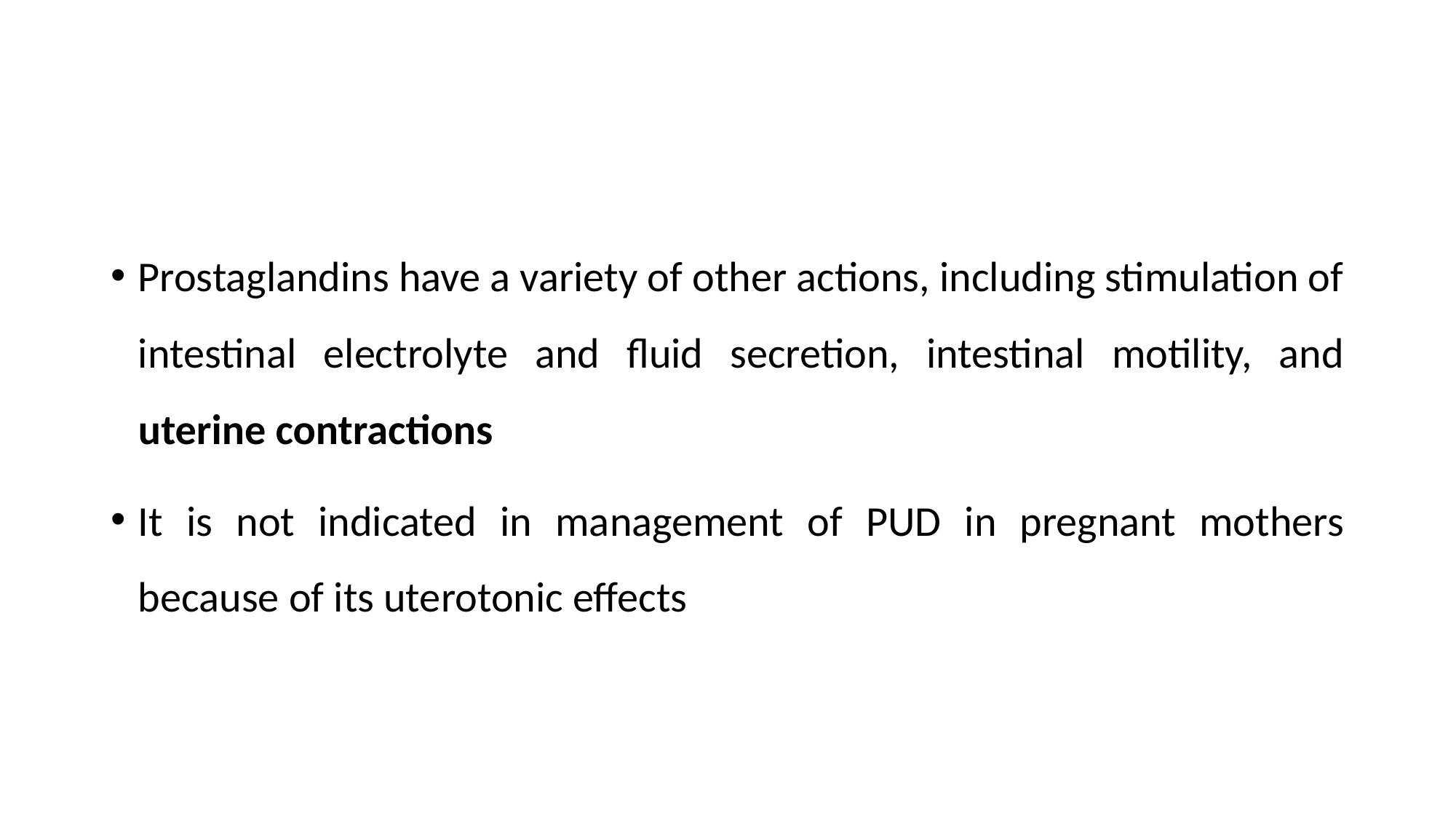

#
Prostaglandins have a variety of other actions, including stimulation of intestinal electrolyte and fluid secretion, intestinal motility, and uterine contractions
It is not indicated in management of PUD in pregnant mothers because of its uterotonic effects